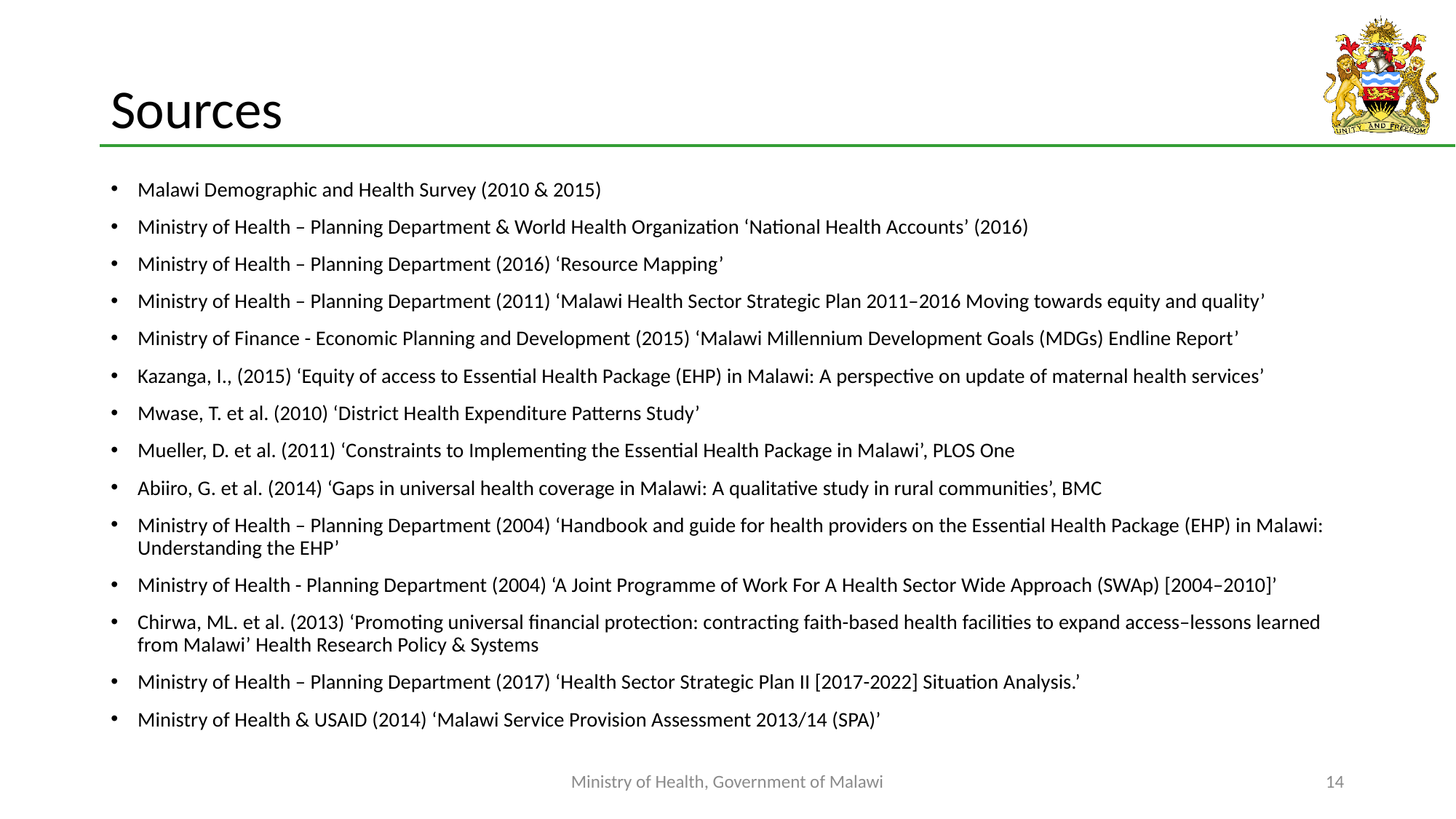

# Sources
Malawi Demographic and Health Survey (2010 & 2015)
Ministry of Health – Planning Department & World Health Organization ‘National Health Accounts’ (2016)
Ministry of Health – Planning Department (2016) ‘Resource Mapping’
Ministry of Health – Planning Department (2011) ‘Malawi Health Sector Strategic Plan 2011–2016 Moving towards equity and quality’
Ministry of Finance - Economic Planning and Development (2015) ‘Malawi Millennium Development Goals (MDGs) Endline Report’
Kazanga, I., (2015) ‘Equity of access to Essential Health Package (EHP) in Malawi: A perspective on update of maternal health services’
Mwase, T. et al. (2010) ‘District Health Expenditure Patterns Study’
Mueller, D. et al. (2011) ‘Constraints to Implementing the Essential Health Package in Malawi’, PLOS One
Abiiro, G. et al. (2014) ‘Gaps in universal health coverage in Malawi: A qualitative study in rural communities’, BMC
Ministry of Health – Planning Department (2004) ‘Handbook and guide for health providers on the Essential Health Package (EHP) in Malawi: Understanding the EHP’
Ministry of Health - Planning Department (2004) ‘A Joint Programme of Work For A Health Sector Wide Approach (SWAp) [2004–2010]’
Chirwa, ML. et al. (2013) ‘Promoting universal financial protection: contracting faith-based health facilities to expand access–lessons learned from Malawi’ Health Research Policy & Systems
Ministry of Health – Planning Department (2017) ‘Health Sector Strategic Plan II [2017-2022] Situation Analysis.’
Ministry of Health & USAID (2014) ‘Malawi Service Provision Assessment 2013/14 (SPA)’

Ministry of Health, Government of Malawi
14